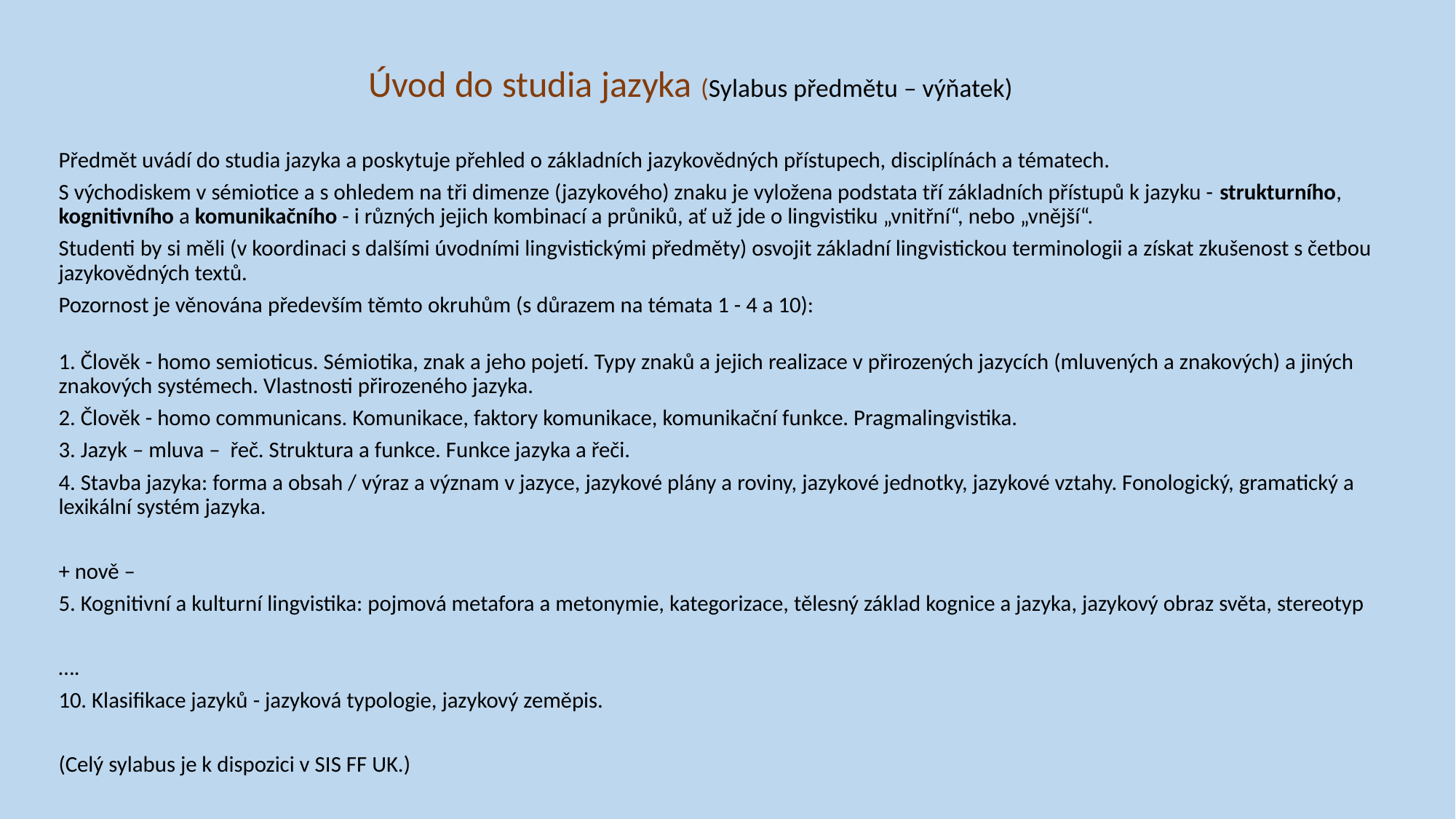

# Úvod do studia jazyka (Sylabus předmětu – výňatek)
Předmět uvádí do studia jazyka a poskytuje přehled o základních jazykovědných přístupech, disciplínách a tématech.
S východiskem v sémiotice a s ohledem na tři dimenze (jazykového) znaku je vyložena podstata tří základních přístupů k jazyku - strukturního, kognitivního a komunikačního - i různých jejich kombinací a průniků, ať už jde o lingvistiku „vnitřní“, nebo „vnější“.
Studenti by si měli (v koordinaci s dalšími úvodními lingvistickými předměty) osvojit základní lingvistickou terminologii a získat zkušenost s četbou jazykovědných textů.
Pozornost je věnována především těmto okruhům (s důrazem na témata 1 - 4 a 10):
1. Člověk - homo semioticus. Sémiotika, znak a jeho pojetí. Typy znaků a jejich realizace v přirozených jazycích (mluvených a znakových) a jiných znakových systémech. Vlastnosti přirozeného jazyka.
2. Člověk - homo communicans. Komunikace, faktory komunikace, komunikační funkce. Pragmalingvistika.
3. Jazyk – mluva –  řeč. Struktura a funkce. Funkce jazyka a řeči.
4. Stavba jazyka: forma a obsah / výraz a význam v jazyce, jazykové plány a roviny, jazykové jednotky, jazykové vztahy. Fonologický, gramatický a lexikální systém jazyka.

+ nově –
5. Kognitivní a kulturní lingvistika: pojmová metafora a metonymie, kategorizace, tělesný základ kognice a jazyka, jazykový obraz světa, stereotyp

….
10. Klasifikace jazyků - jazyková typologie, jazykový zeměpis.

(Celý sylabus je k dispozici v SIS FF UK.)